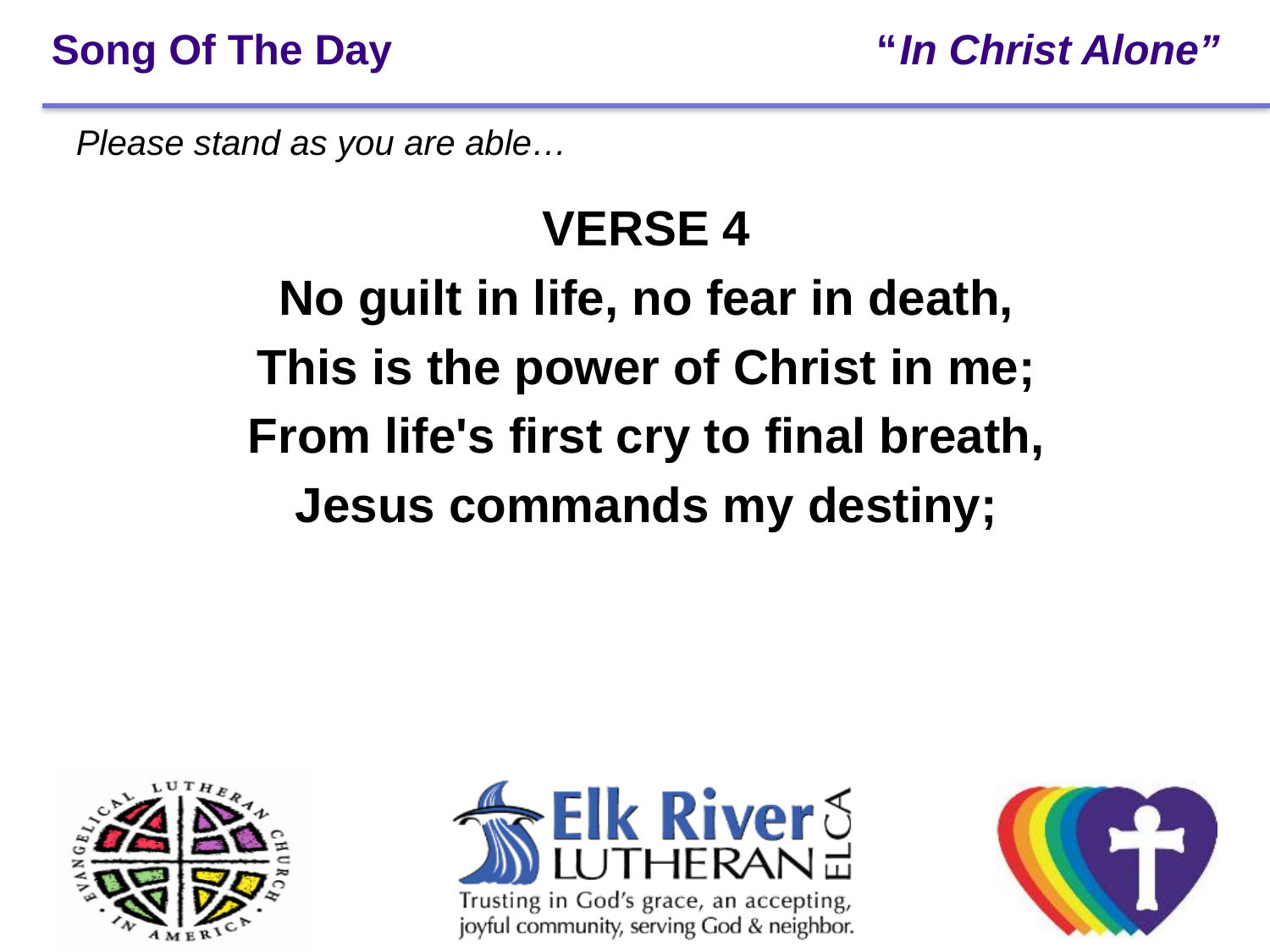

# Song Of The Day                                         “In Christ Alone”
Please stand as you are able…
VERSE 4
No guilt in life, no fear in death,
This is the power of Christ in me;
From life's first cry to final breath,
Jesus commands my destiny;